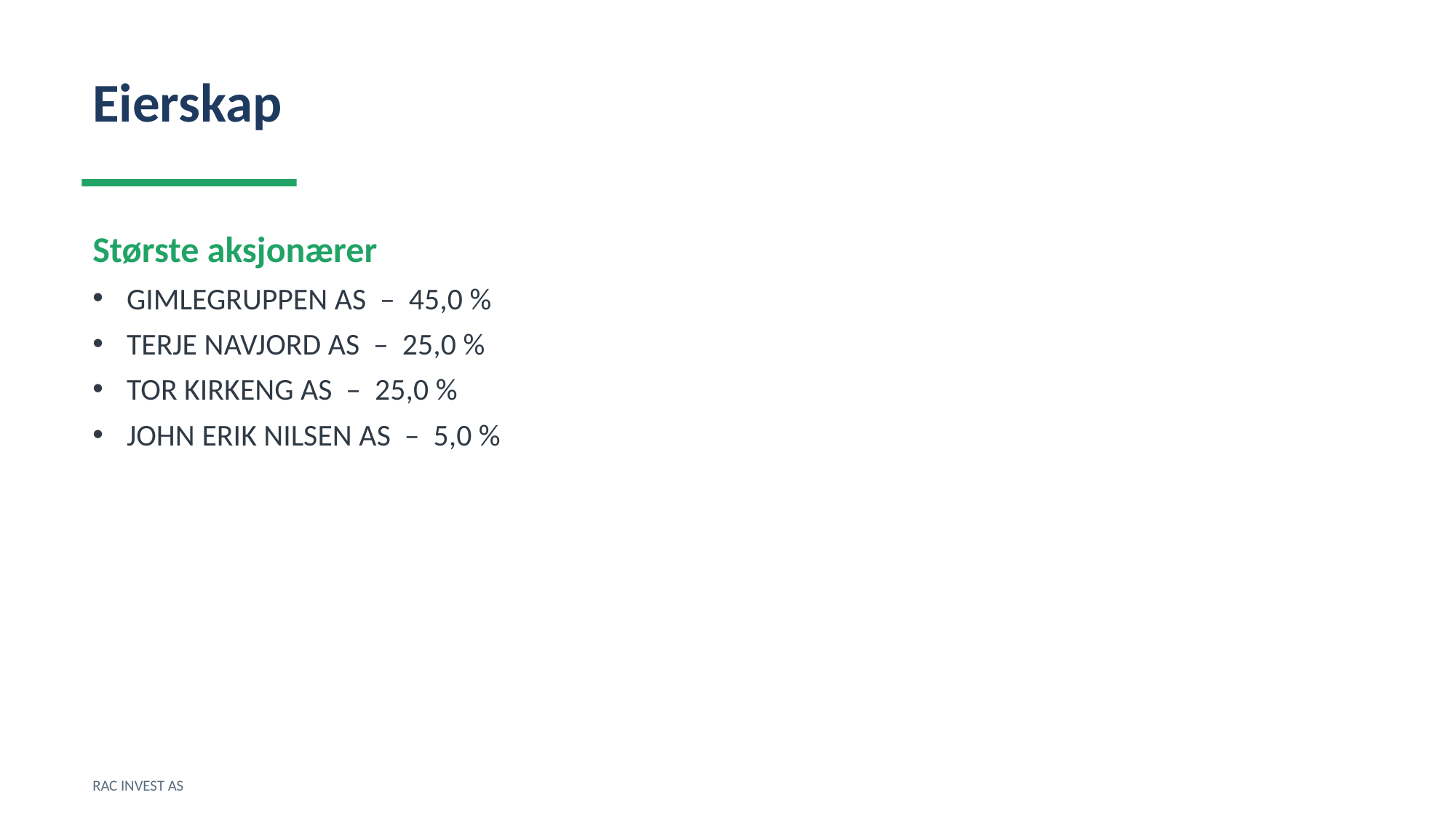

Eierskap

Største aksjonærer
GIMLEGRUPPEN AS  –  45,0 %
TERJE NAVJORD AS  –  25,0 %
TOR KIRKENG AS  –  25,0 %
JOHN ERIK NILSEN AS  –  5,0 %
RAC INVEST AS